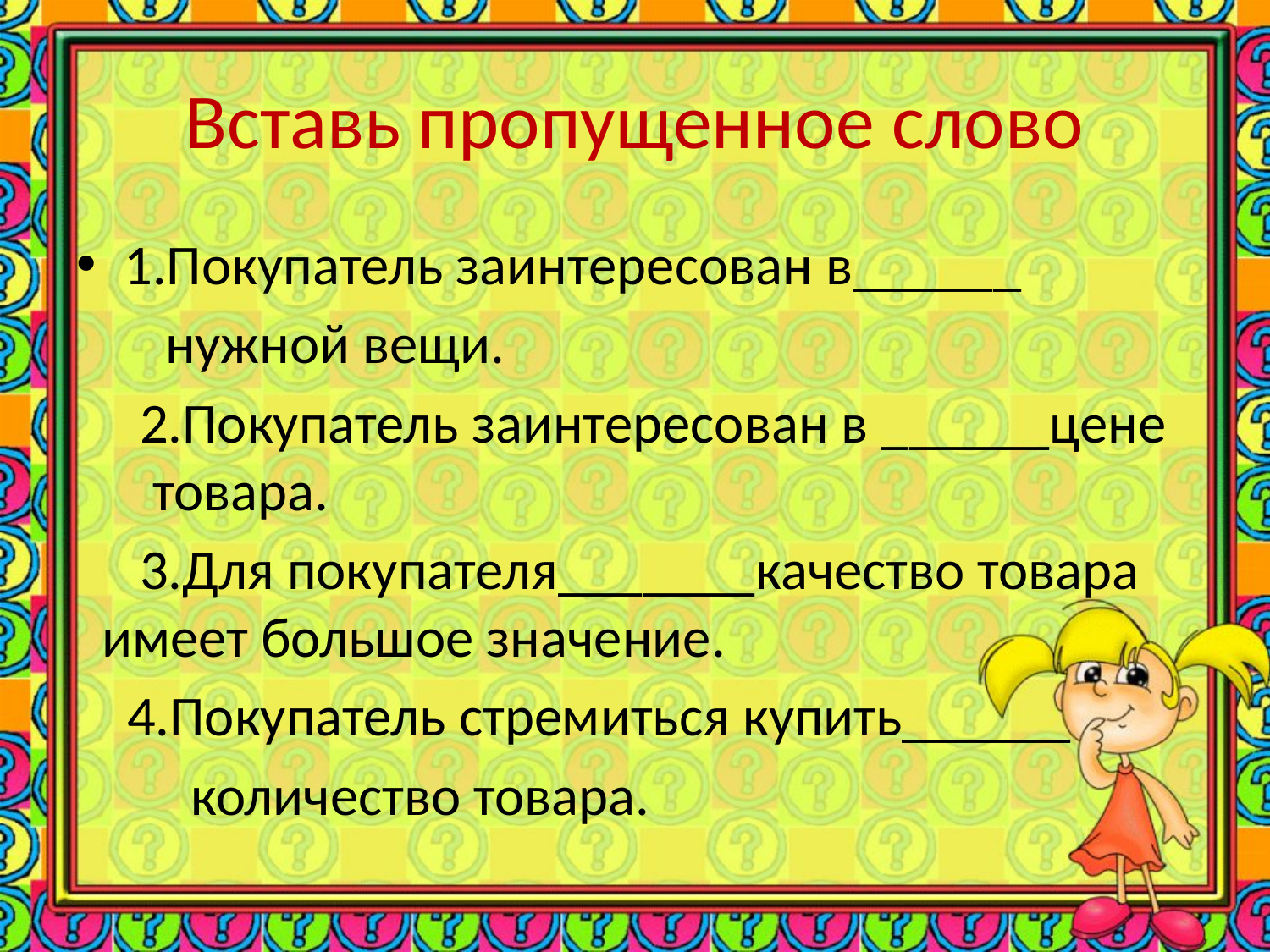

# Вставь пропущенное слово
1.Покупатель заинтересован в______
       нужной вещи.
     2.Покупатель заинтересован в ______цене         товара.
     3.Для покупателя_______качество товара       имеет большое значение.
    4.Покупатель стремиться купить______
         количество товара.